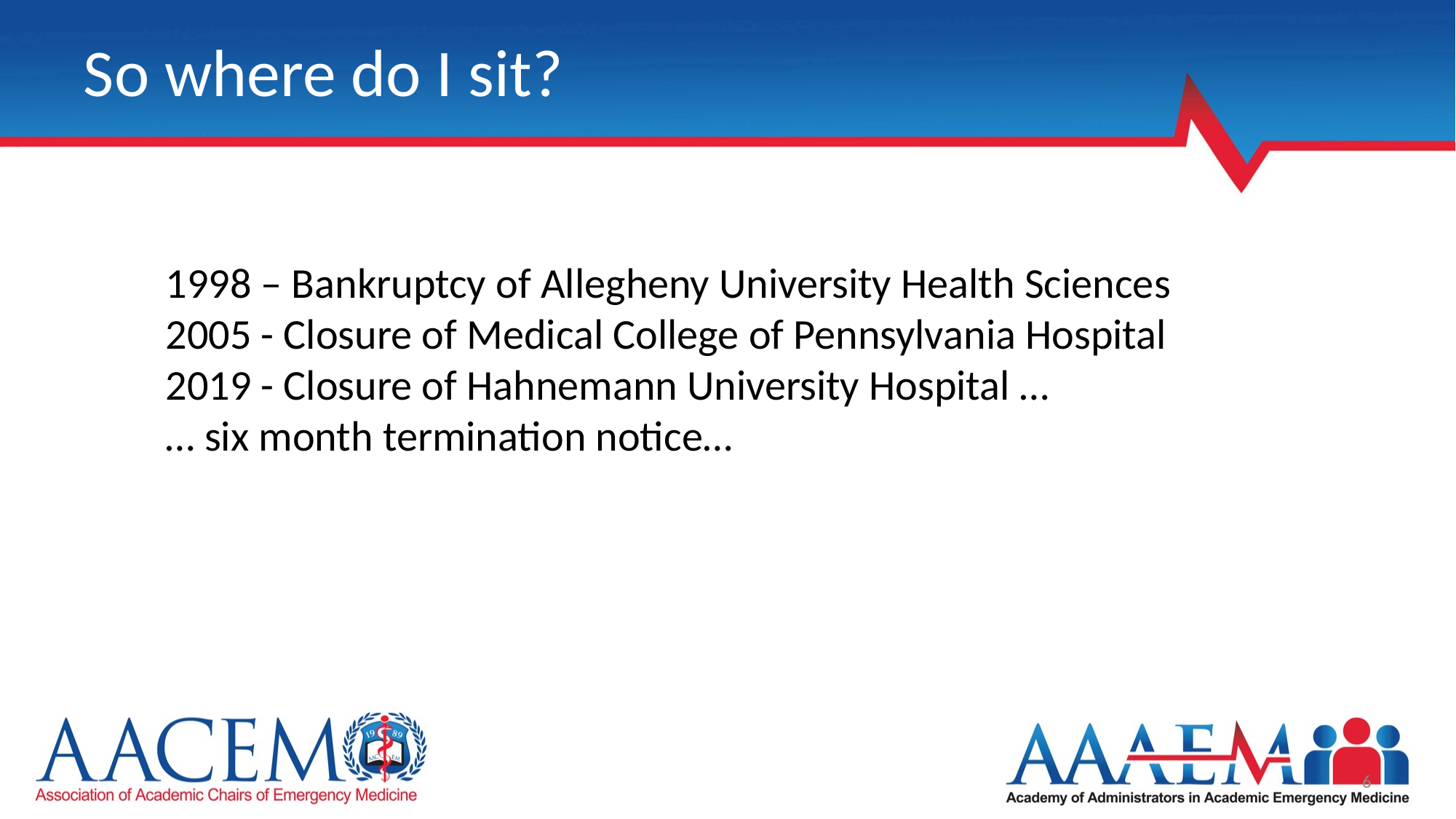

# So where do I sit?
1998 – Bankruptcy of Allegheny University Health Sciences
2005 - Closure of Medical College of Pennsylvania Hospital
2019 - Closure of Hahnemann University Hospital …
… six month termination notice…